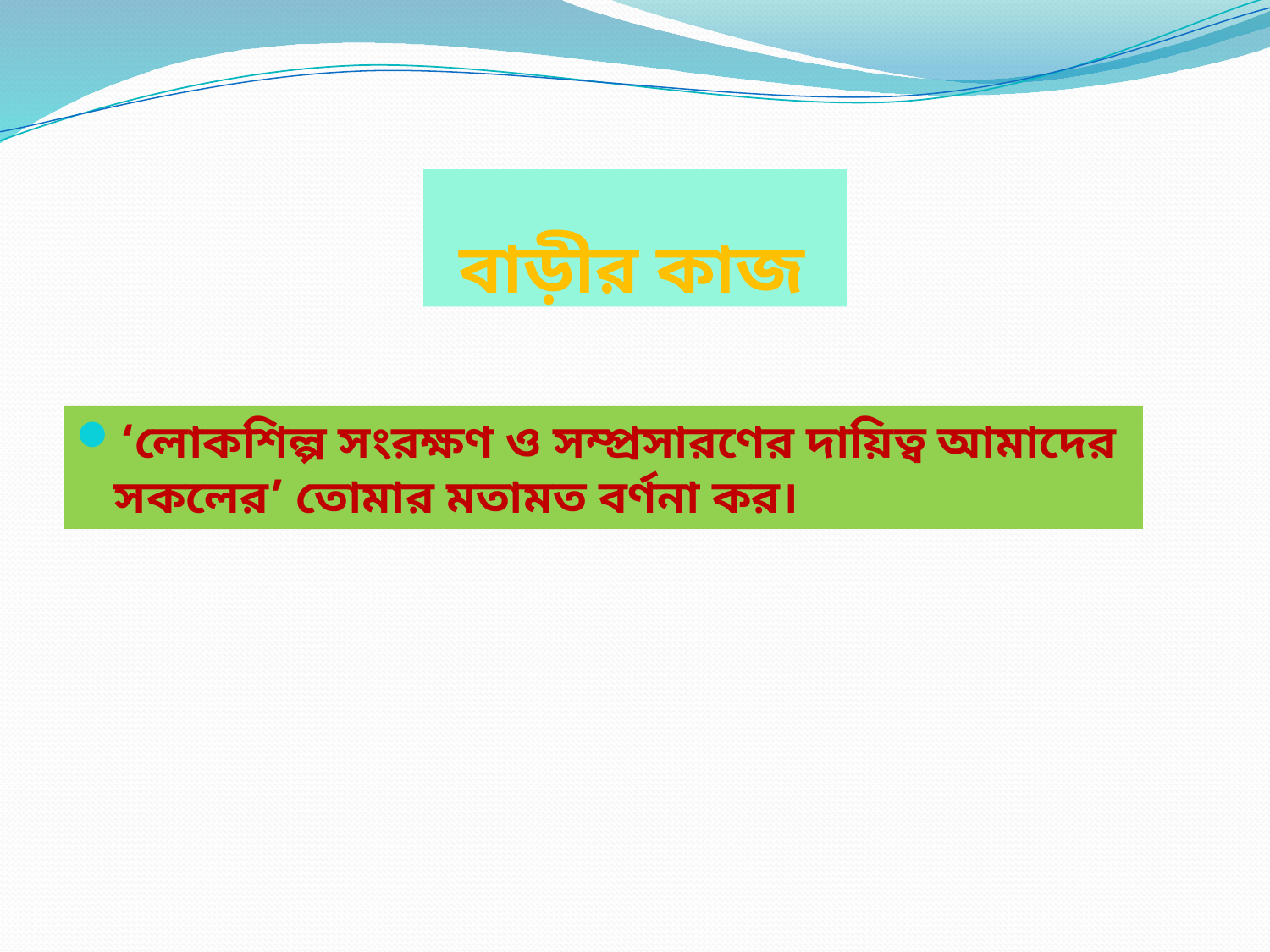

# বাড়ীর কাজ
‘লোকশিল্প সংরক্ষণ ও সম্প্রসারণের দায়িত্ব আমাদের সকলের’ তোমার মতামত বর্ণনা কর।